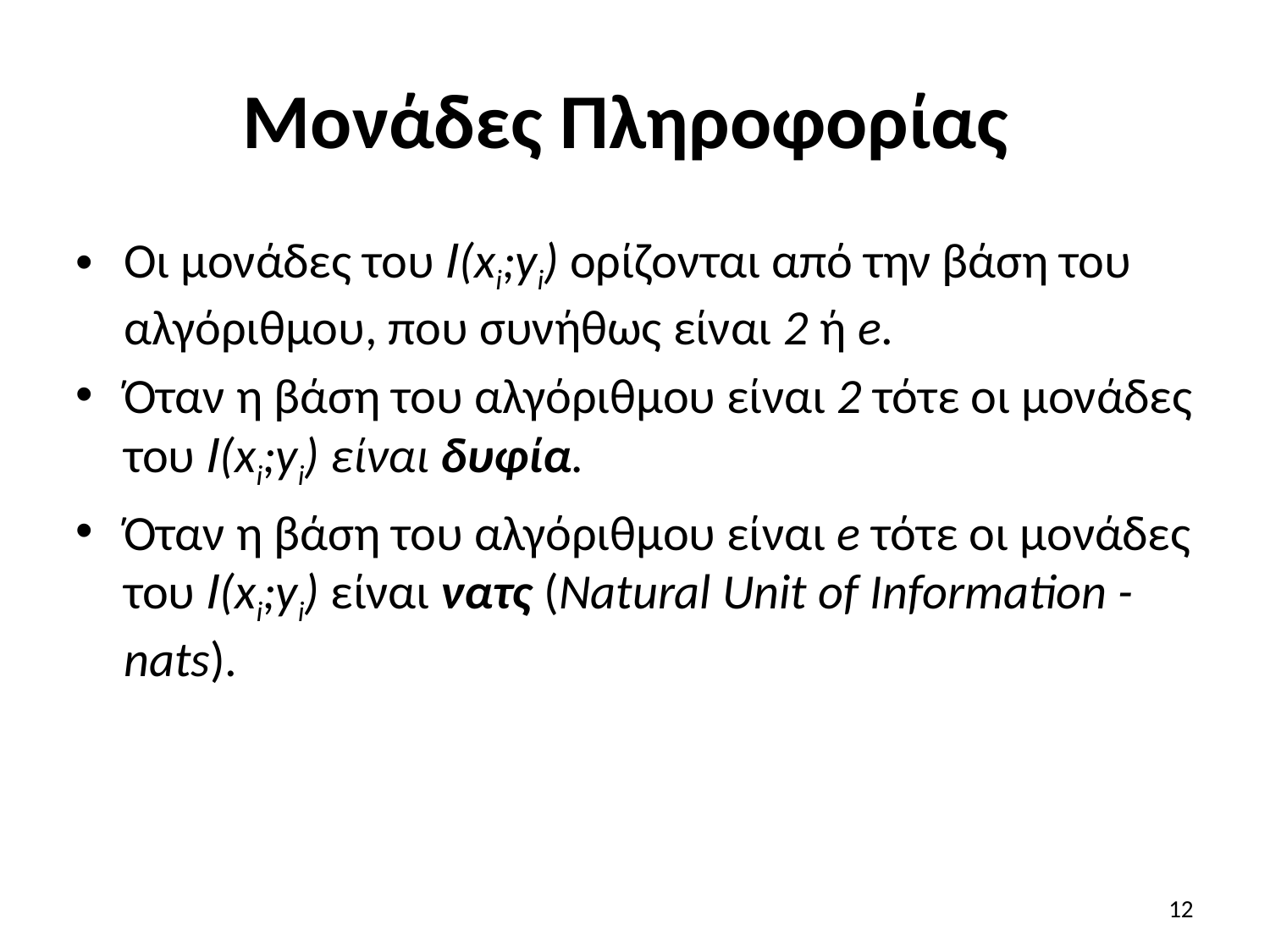

# Μονάδες Πληροφορίας
Οι μονάδες του I(xi;yi) ορίζονται από την βάση του αλγόριθμου, που συνήθως είναι 2 ή e.
Όταν η βάση του αλγόριθμου είναι 2 τότε οι μονάδες του I(xi;yi) είναι δυφία.
Όταν η βάση του αλγόριθμου είναι e τότε οι μονάδες του I(xi;yi) είναι νατς (Natural Unit of Information - nats).

12